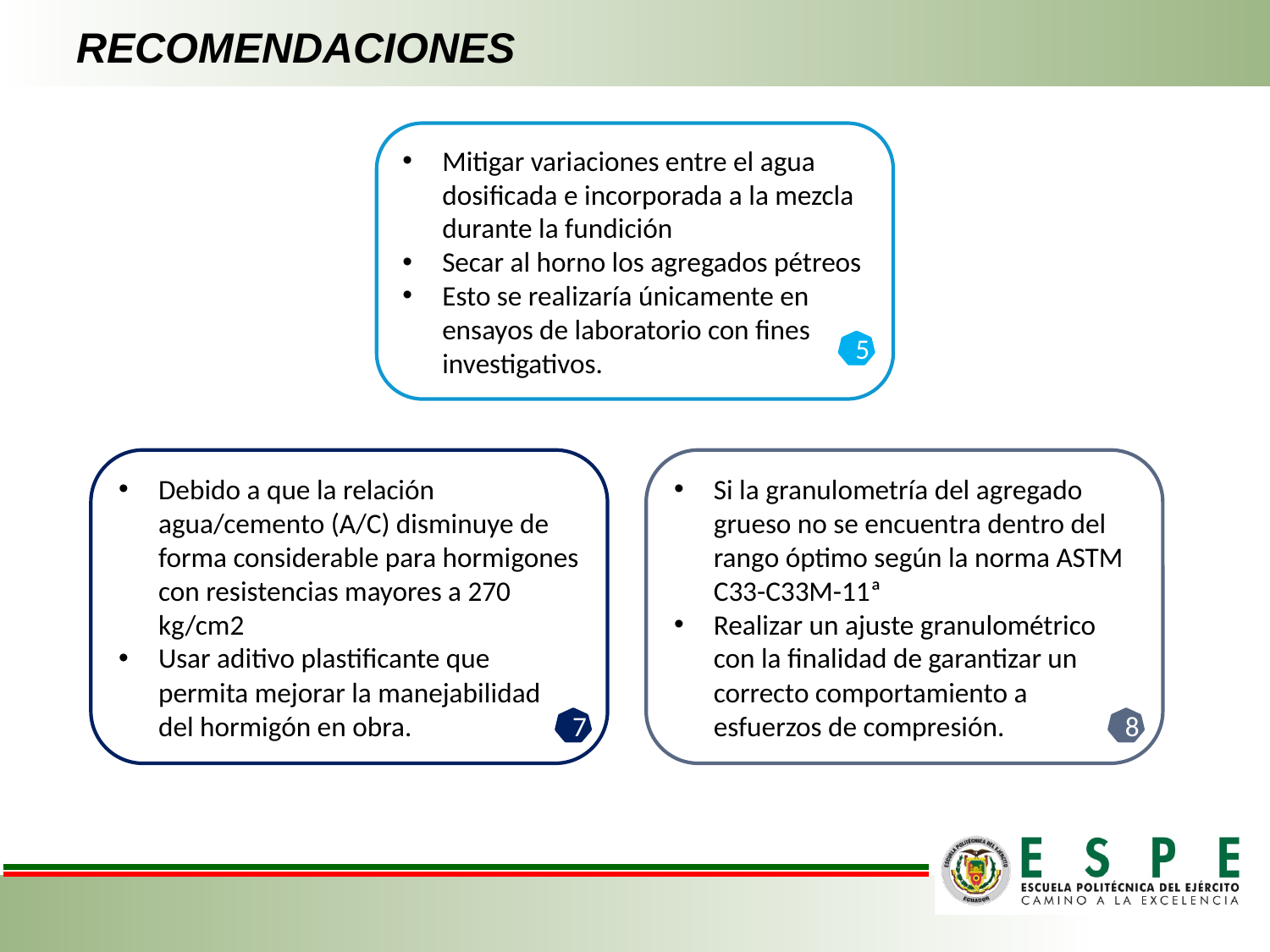

# RECOMENDACIONES
Mitigar variaciones entre el agua dosificada e incorporada a la mezcla durante la fundición
Secar al horno los agregados pétreos
Esto se realizaría únicamente en ensayos de laboratorio con fines investigativos.
5
Debido a que la relación agua/cemento (A/C) disminuye de forma considerable para hormigones con resistencias mayores a 270 kg/cm2
Usar aditivo plastificante que permita mejorar la manejabilidad del hormigón en obra.
Si la granulometría del agregado grueso no se encuentra dentro del rango óptimo según la norma ASTM C33-C33M-11ª
Realizar un ajuste granulométrico con la finalidad de garantizar un correcto comportamiento a esfuerzos de compresión.
7
8